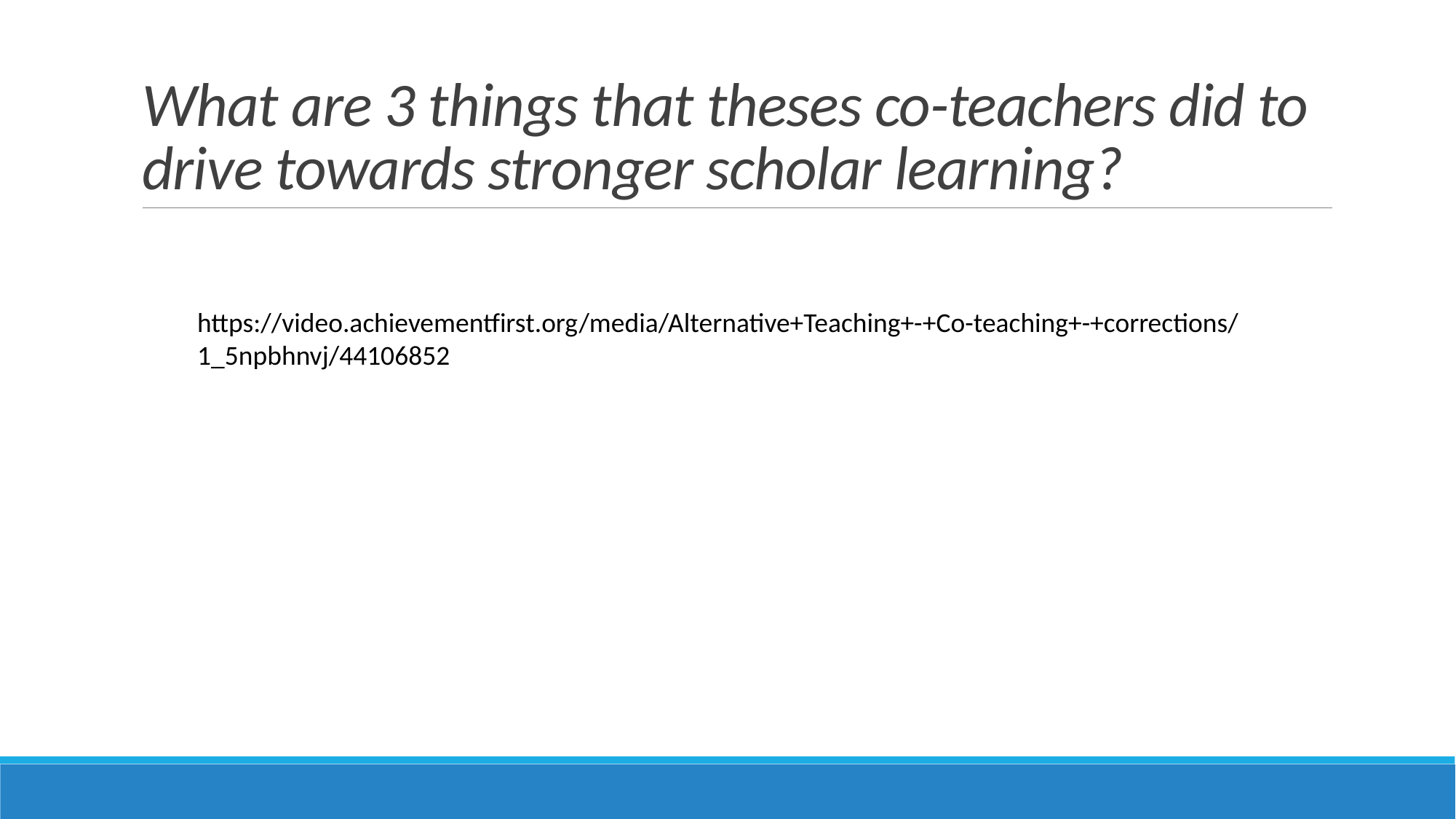

# What are 3 things that theses co-teachers did to drive towards stronger scholar learning?
https://video.achievementfirst.org/media/Alternative+Teaching+-+Co-teaching+-+corrections/1_5npbhnvj/44106852